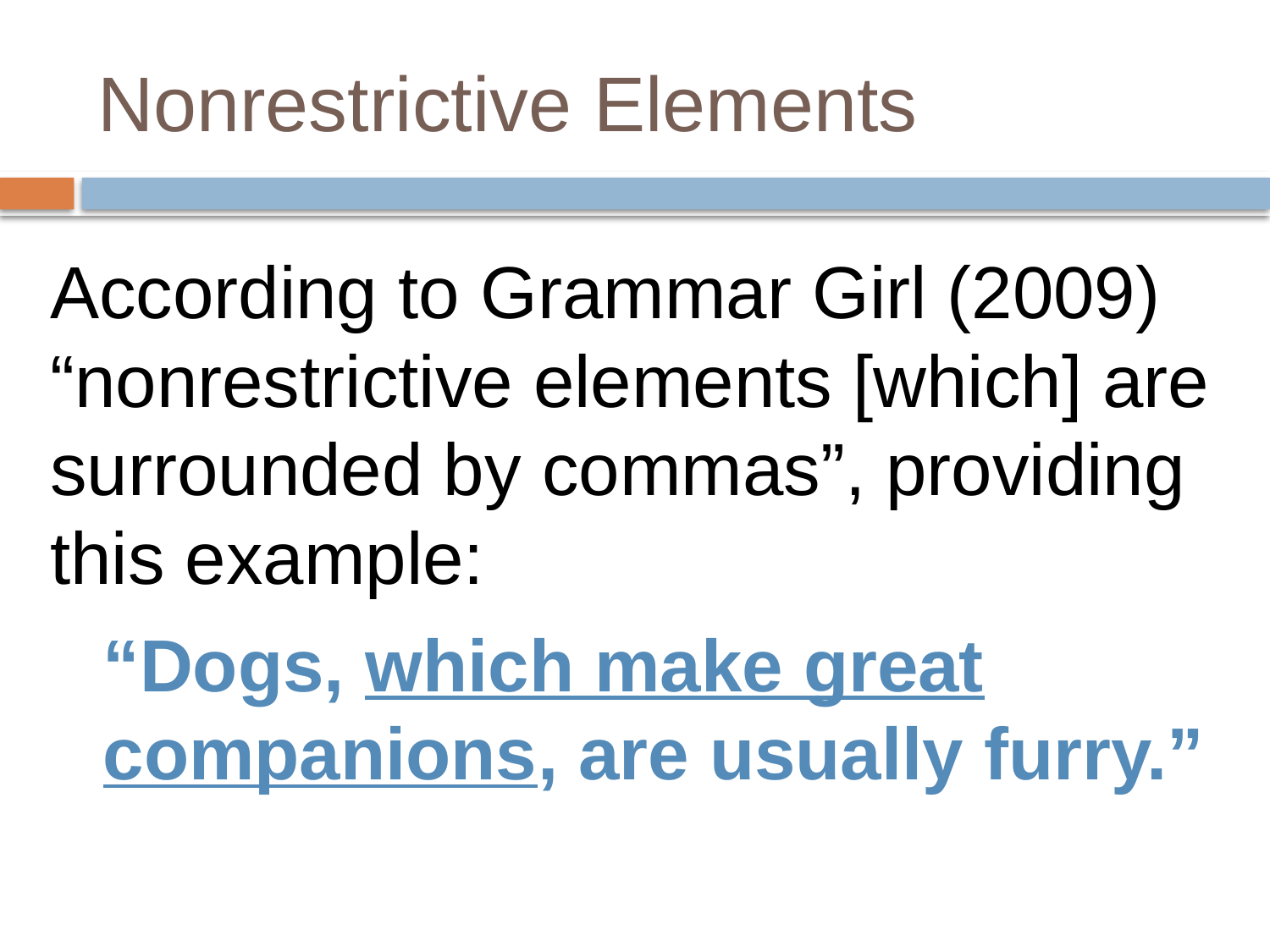

# Nonrestrictive Elements
According to Grammar Girl (2009) “nonrestrictive elements [which] are surrounded by commas”, providing this example:
“Dogs, which make great companions, are usually furry.”